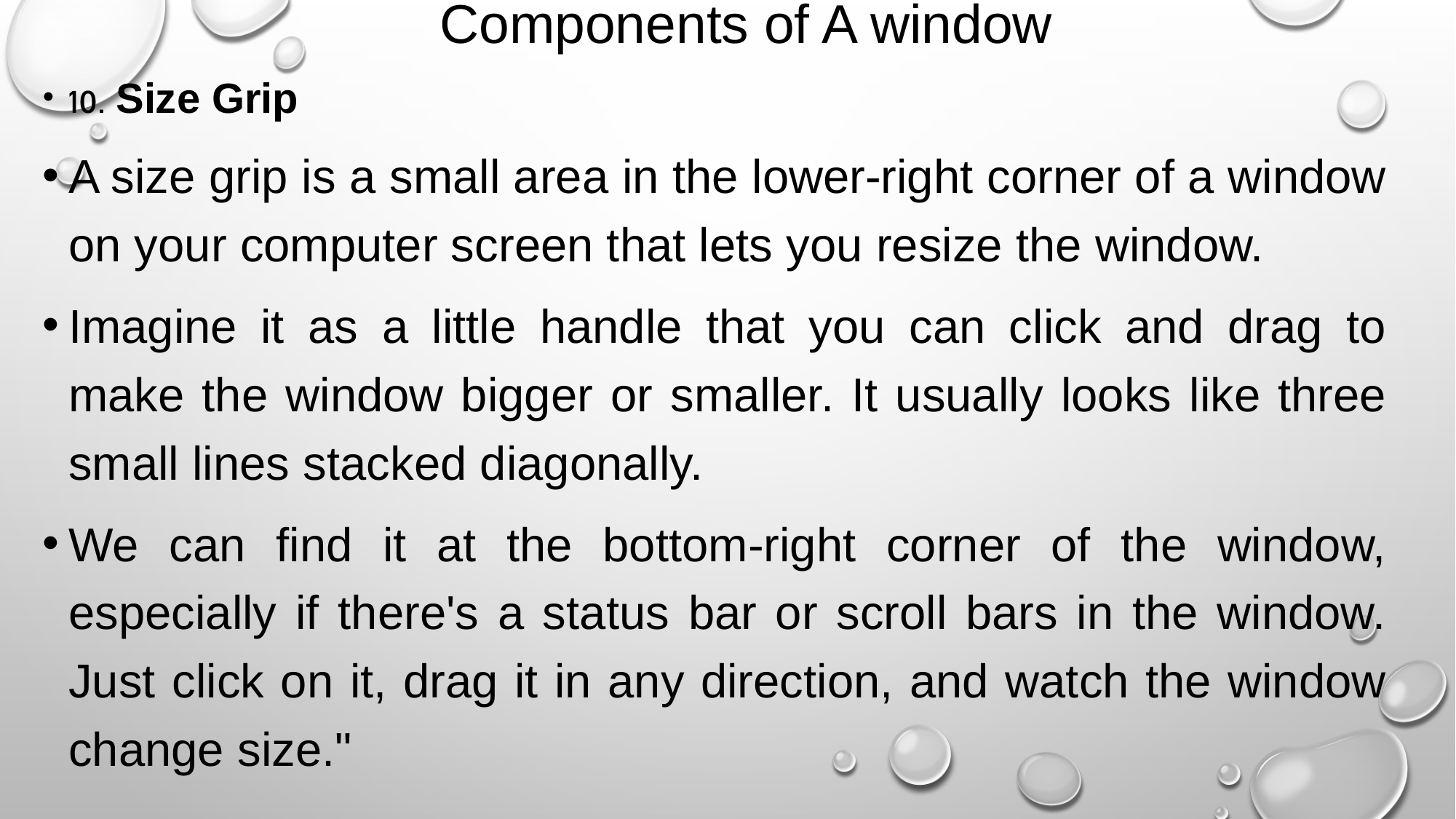

# Components of A window
10. Size Grip
A size grip is a small area in the lower-right corner of a window on your computer screen that lets you resize the window.
Imagine it as a little handle that you can click and drag to make the window bigger or smaller. It usually looks like three small lines stacked diagonally.
We can find it at the bottom-right corner of the window, especially if there's a status bar or scroll bars in the window. Just click on it, drag it in any direction, and watch the window change size."